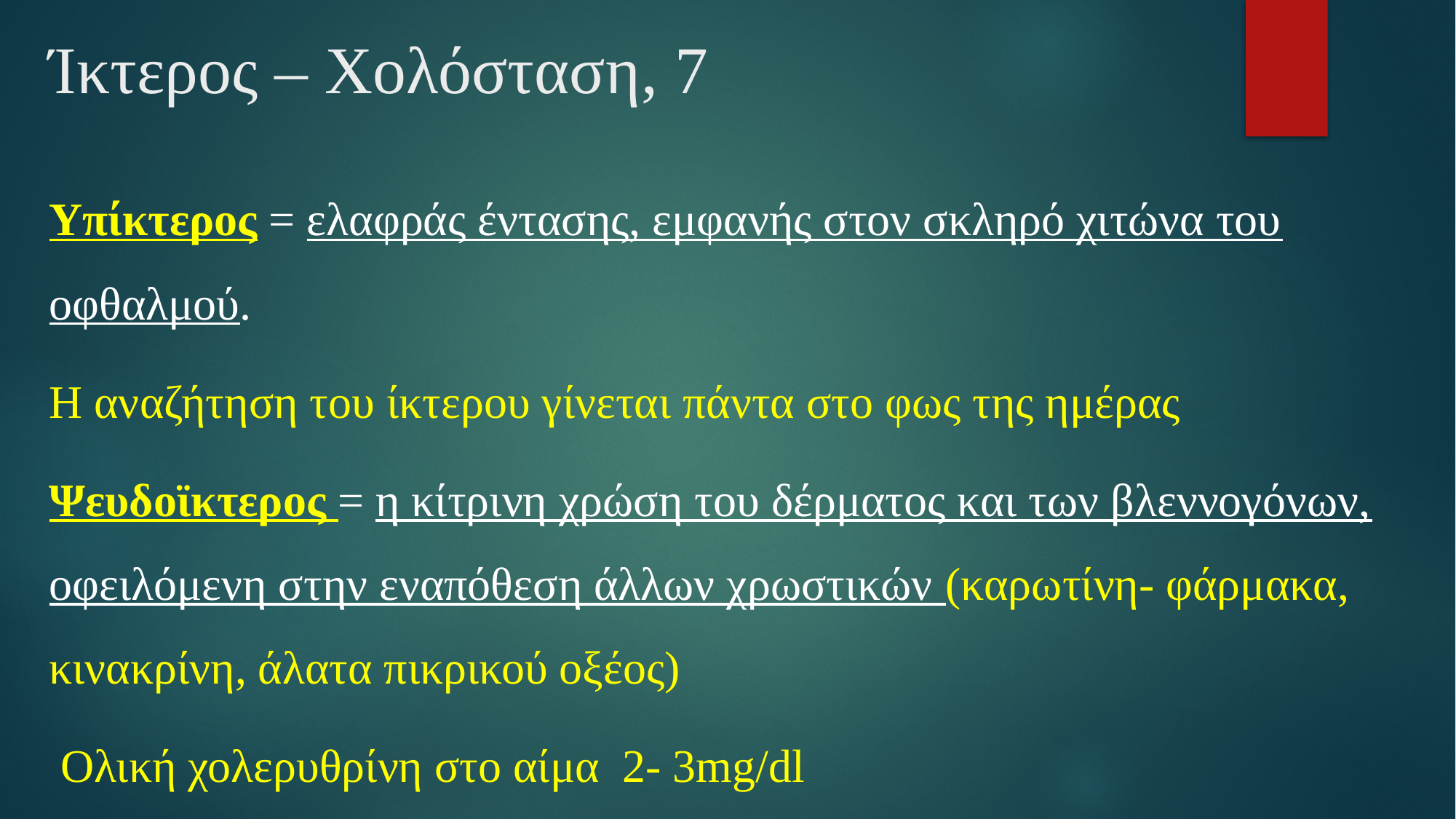

# Ίκτερος – Χολόσταση, 7
Υπίκτερος = ελαφράς έντασης, εμφανής στον σκληρό χιτώνα του οφθαλμού.
Η αναζήτηση του ίκτερου γίνεται πάντα στο φως της ημέρας
Ψευδοϊκτερος = η κίτρινη χρώση του δέρματος και των βλεννογόνων, οφειλόμενη στην εναπόθεση άλλων χρωστικών (καρωτίνη- φάρμακα, κινακρίνη, άλατα πικρικού οξέος)
 Ολική χολερυθρίνη στο αίμα  2- 3mg/dl